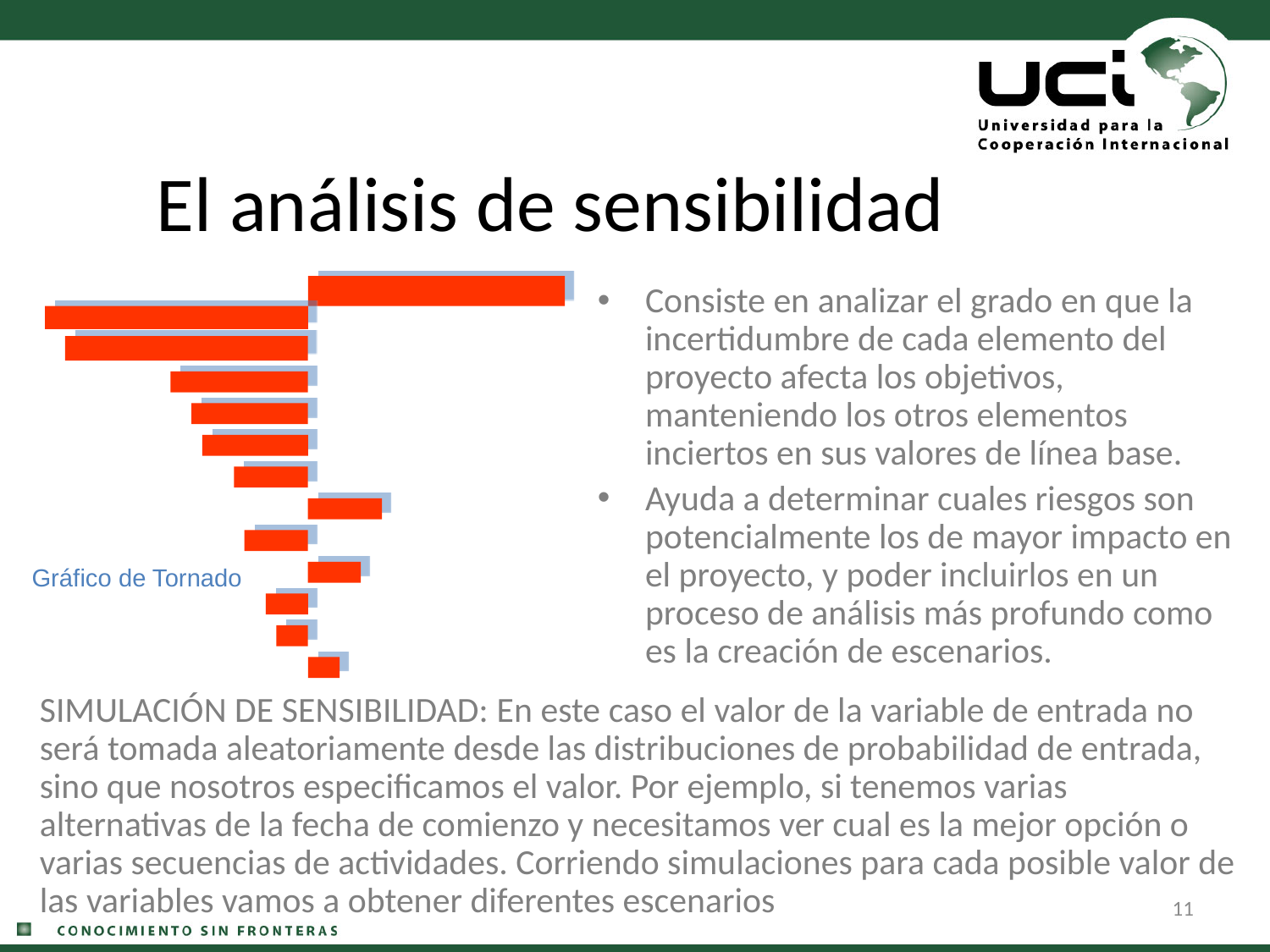

# El análisis de sensibilidad
Consiste en analizar el grado en que la incertidumbre de cada elemento del proyecto afecta los objetivos, manteniendo los otros elementos inciertos en sus valores de línea base.
Ayuda a determinar cuales riesgos son potencialmente los de mayor impacto en el proyecto, y poder incluirlos en un proceso de análisis más profundo como es la creación de escenarios.

Gráfico de Tornado

SIMULACIÓN DE SENSIBILIDAD: En este caso el valor de la variable de entrada no será tomada aleatoriamente desde las distribuciones de probabilidad de entrada, sino que nosotros especificamos el valor. Por ejemplo, si tenemos varias alternativas de la fecha de comienzo y necesitamos ver cual es la mejor opción o varias secuencias de actividades. Corriendo simulaciones para cada posible valor de las variables vamos a obtener diferentes escenarios
11